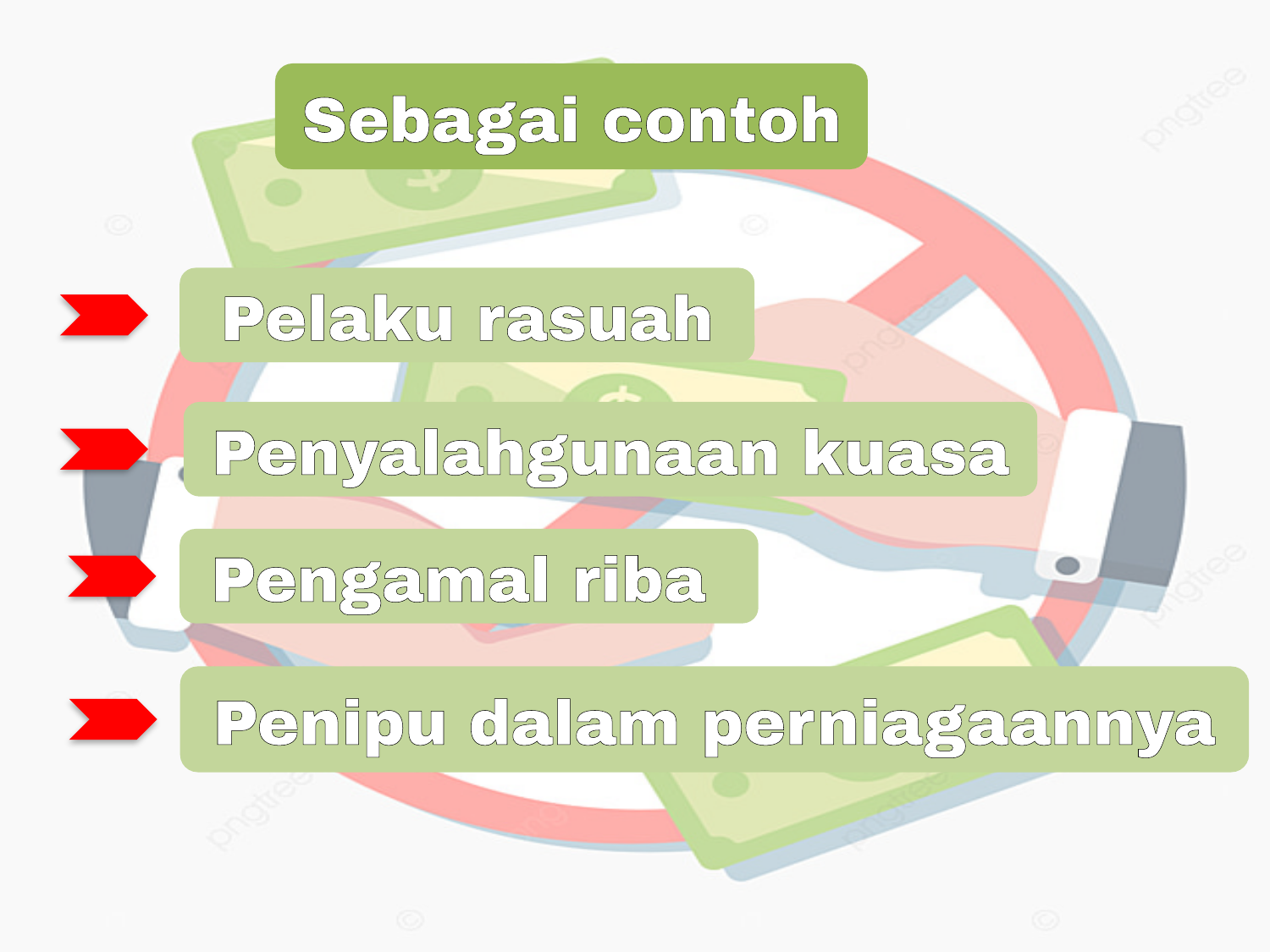

Sebagai contoh
Pelaku rasuah

Penyalahgunaan kuasa

Pengamal riba

Penipu dalam perniagaannya